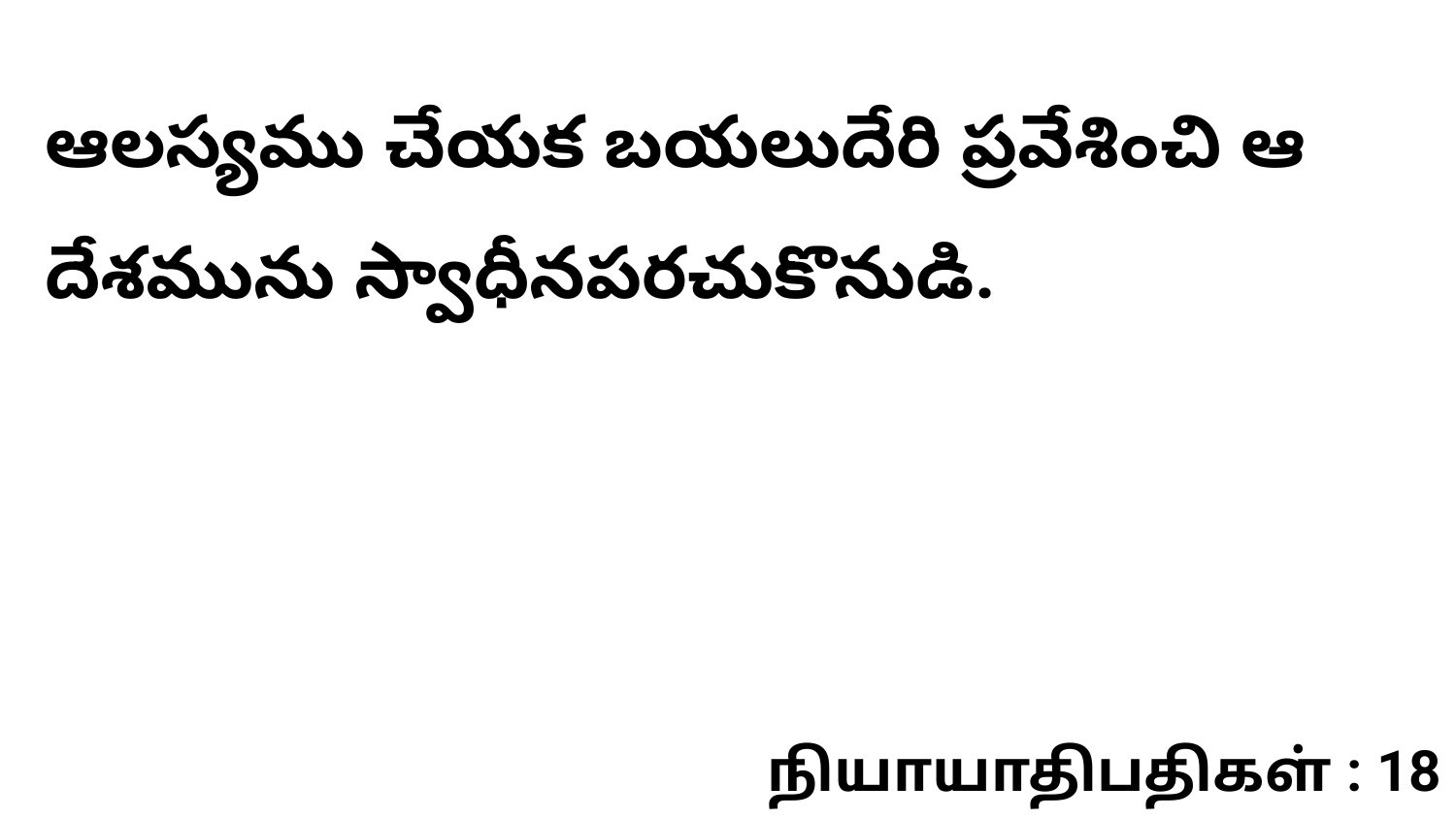

ఆలస్యము చేయక బయలుదేరి ప్రవేశించి ఆ దేశమును స్వాధీనపరచుకొనుడి.
நியாயாதிபதிகள் : 18